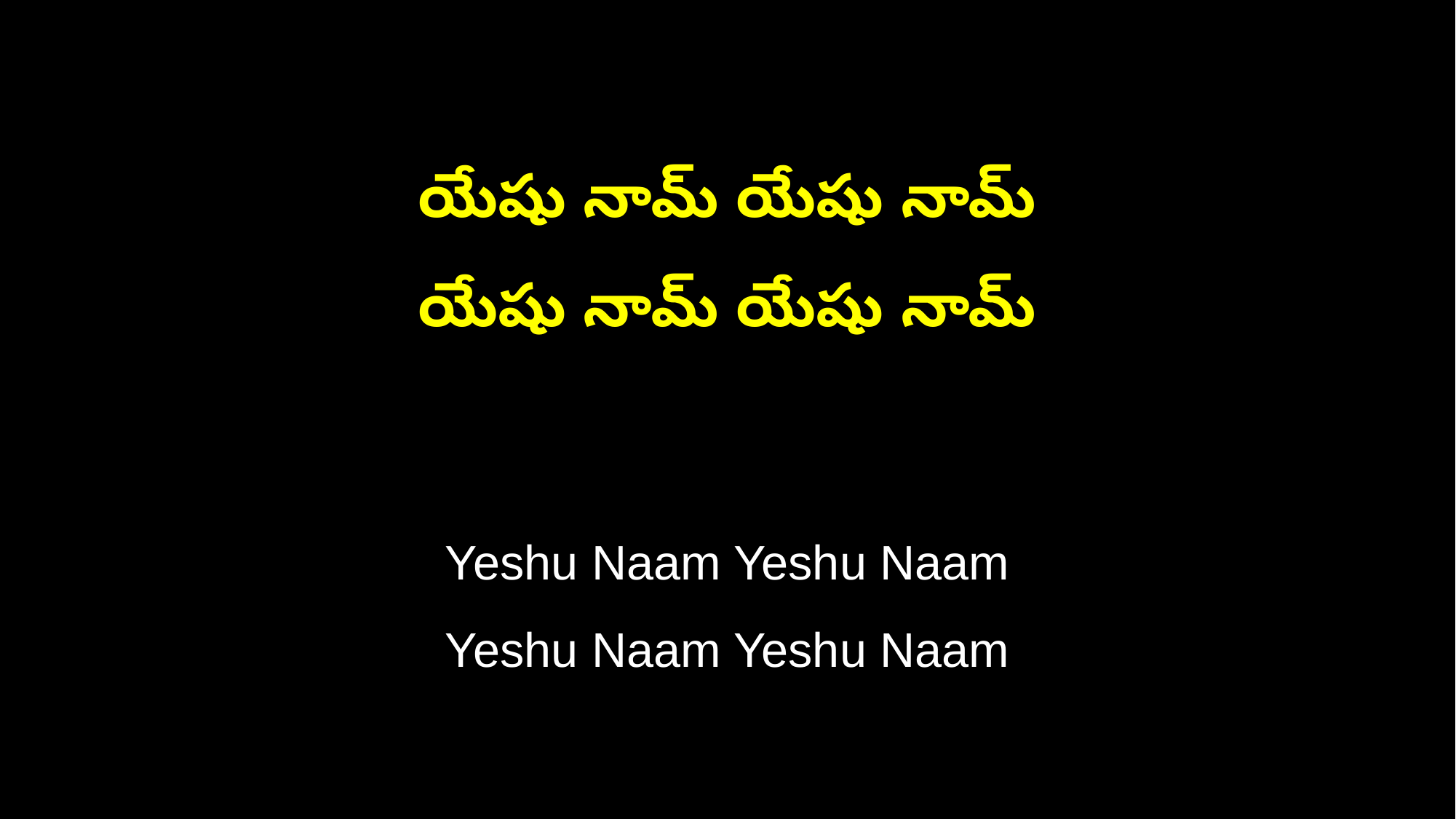

యేషు నామ్ యేషు నామ్
యేషు నామ్ యేషు నామ్
Yeshu Naam Yeshu Naam
Yeshu Naam Yeshu Naam